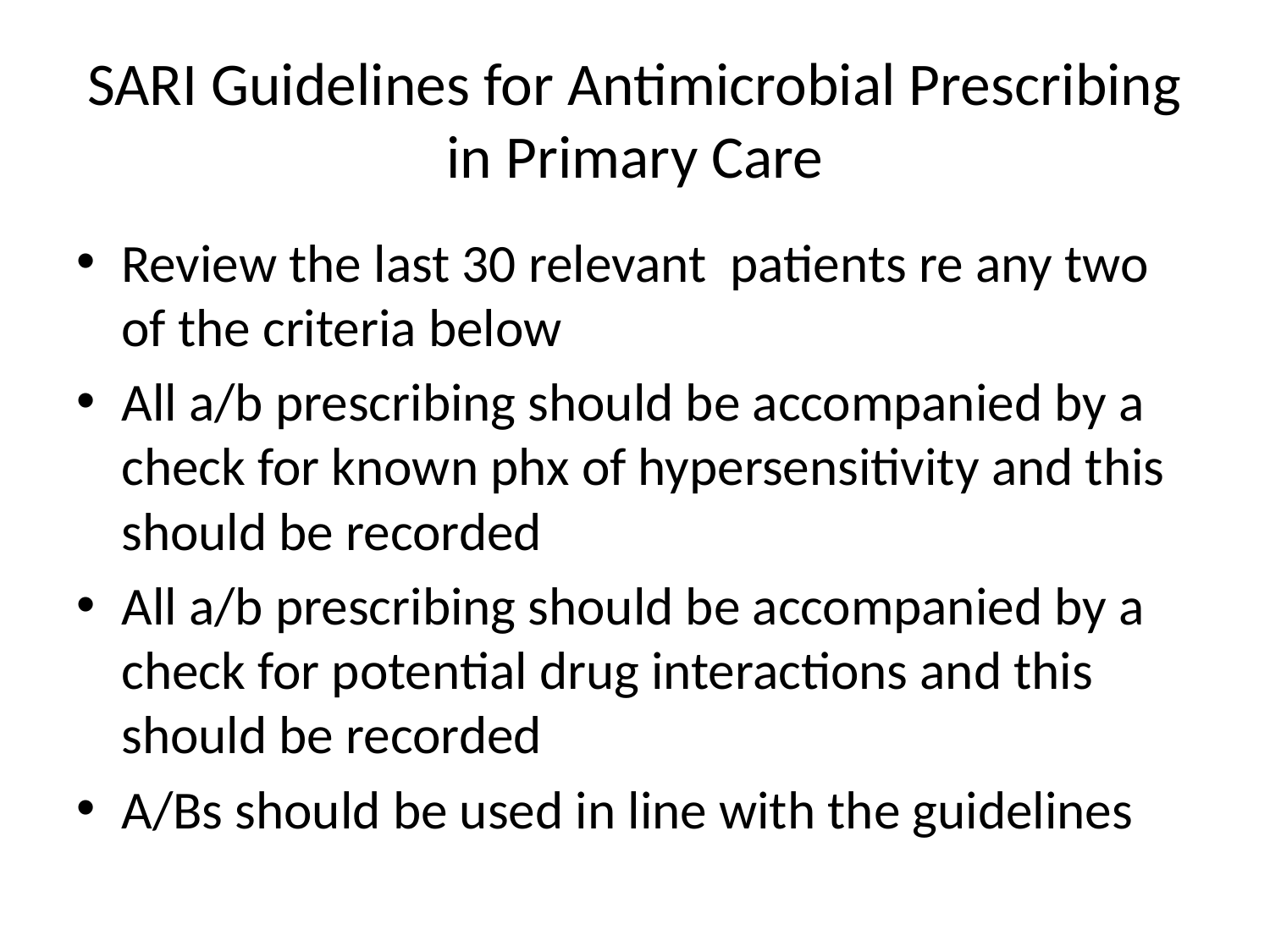

# SARI Guidelines for Antimicrobial Prescribing in Primary Care
Review the last 30 relevant  patients re any two of the criteria below
All a/b prescribing should be accompanied by a check for known phx of hypersensitivity and this should be recorded
All a/b prescribing should be accompanied by a check for potential drug interactions and this should be recorded
A/Bs should be used in line with the guidelines